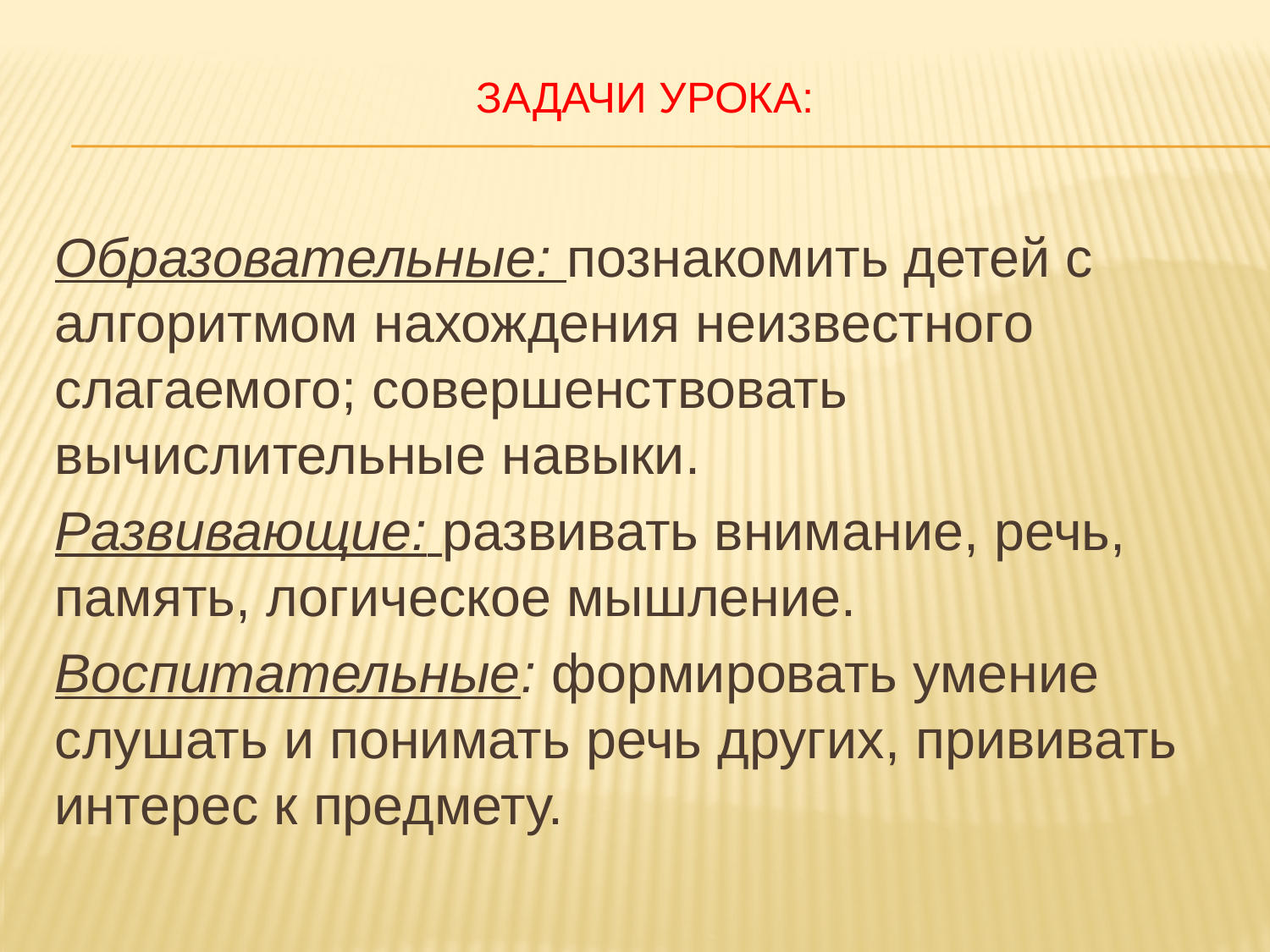

# Задачи урока:
Образовательные: познакомить детей с алгоритмом нахождения неизвестного слагаемого; совершенствовать вычислительные навыки.
Развивающие: развивать внимание, речь, память, логическое мышление.
Воспитательные: формировать умение слушать и понимать речь других, прививать интерес к предмету.